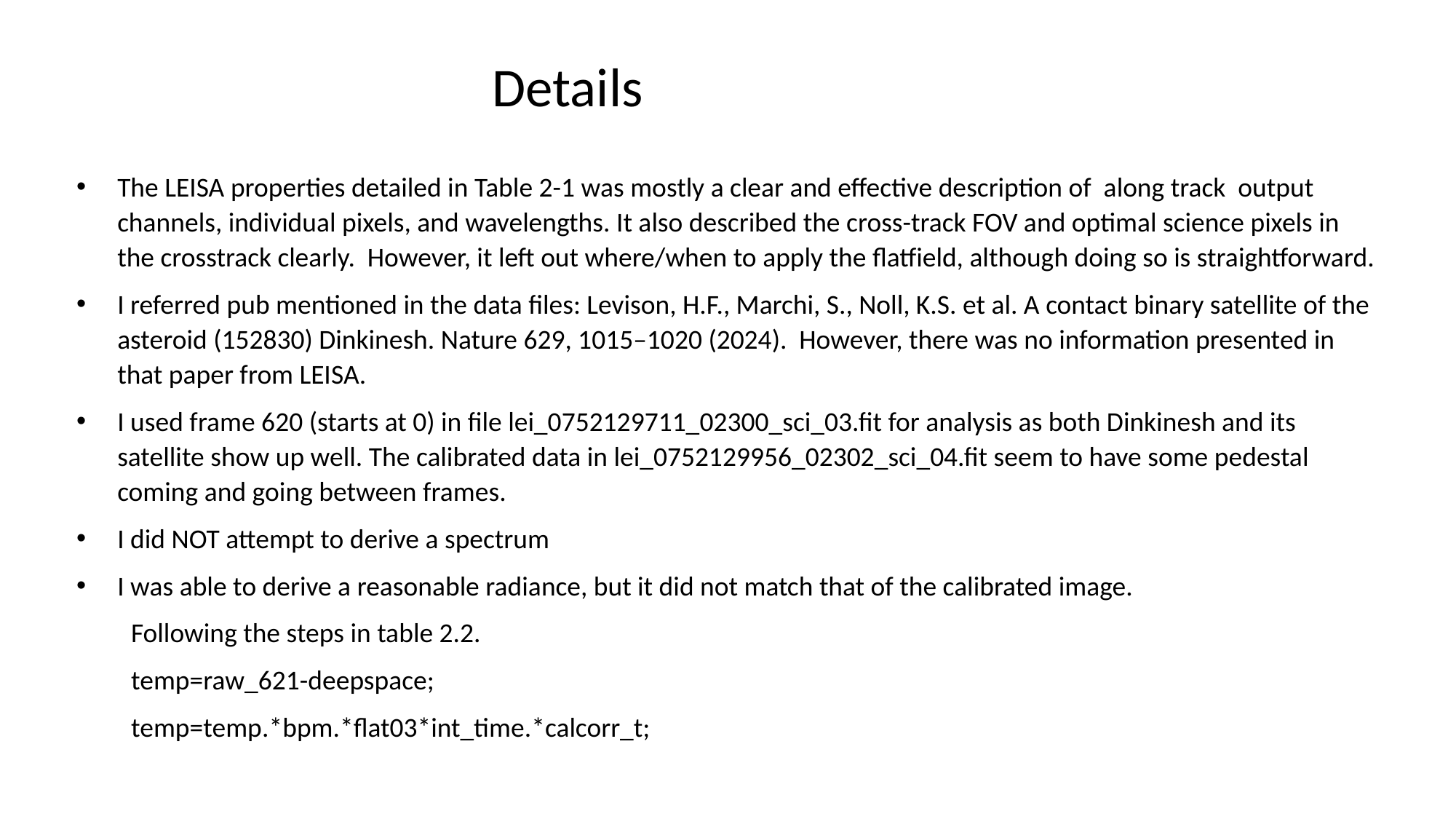

Details
The LEISA properties detailed in Table 2-1 was mostly a clear and effective description of  along track  output channels, individual pixels, and wavelengths. It also described the cross-track FOV and optimal science pixels in the crosstrack clearly.  However, it left out where/when to apply the flatfield, although doing so is straightforward.
I referred pub mentioned in the data files: Levison, H.F., Marchi, S., Noll, K.S. et al. A contact binary satellite of the asteroid (152830) Dinkinesh. Nature 629, 1015–1020 (2024).  However, there was no information presented in that paper from LEISA.
I used frame 620 (starts at 0) in file lei_0752129711_02300_sci_03.fit for analysis as both Dinkinesh and its satellite show up well. The calibrated data in lei_0752129956_02302_sci_04.fit seem to have some pedestal coming and going between frames.
I did NOT attempt to derive a spectrum
I was able to derive a reasonable radiance, but it did not match that of the calibrated image.
Following the steps in table 2.2.
temp=raw_621-deepspace;
temp=temp.*bpm.*flat03*int_time.*calcorr_t;